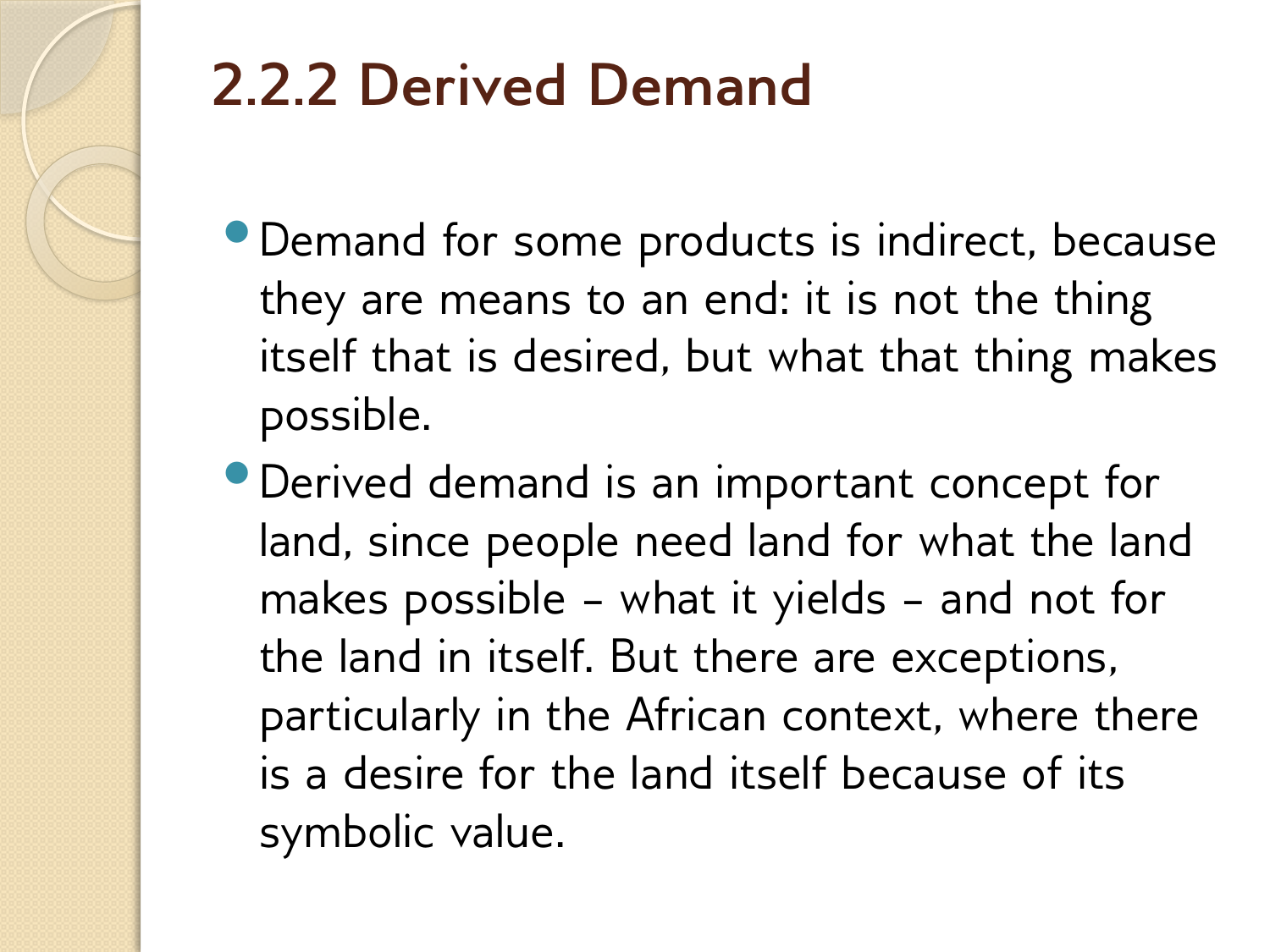

# 2.2.2 Derived Demand
Demand for some products is indirect, because they are means to an end: it is not the thing itself that is desired, but what that thing makes possible.
Derived demand is an important concept for land, since people need land for what the land makes possible – what it yields – and not for the land in itself. But there are exceptions, particularly in the African context, where there is a desire for the land itself because of its symbolic value.